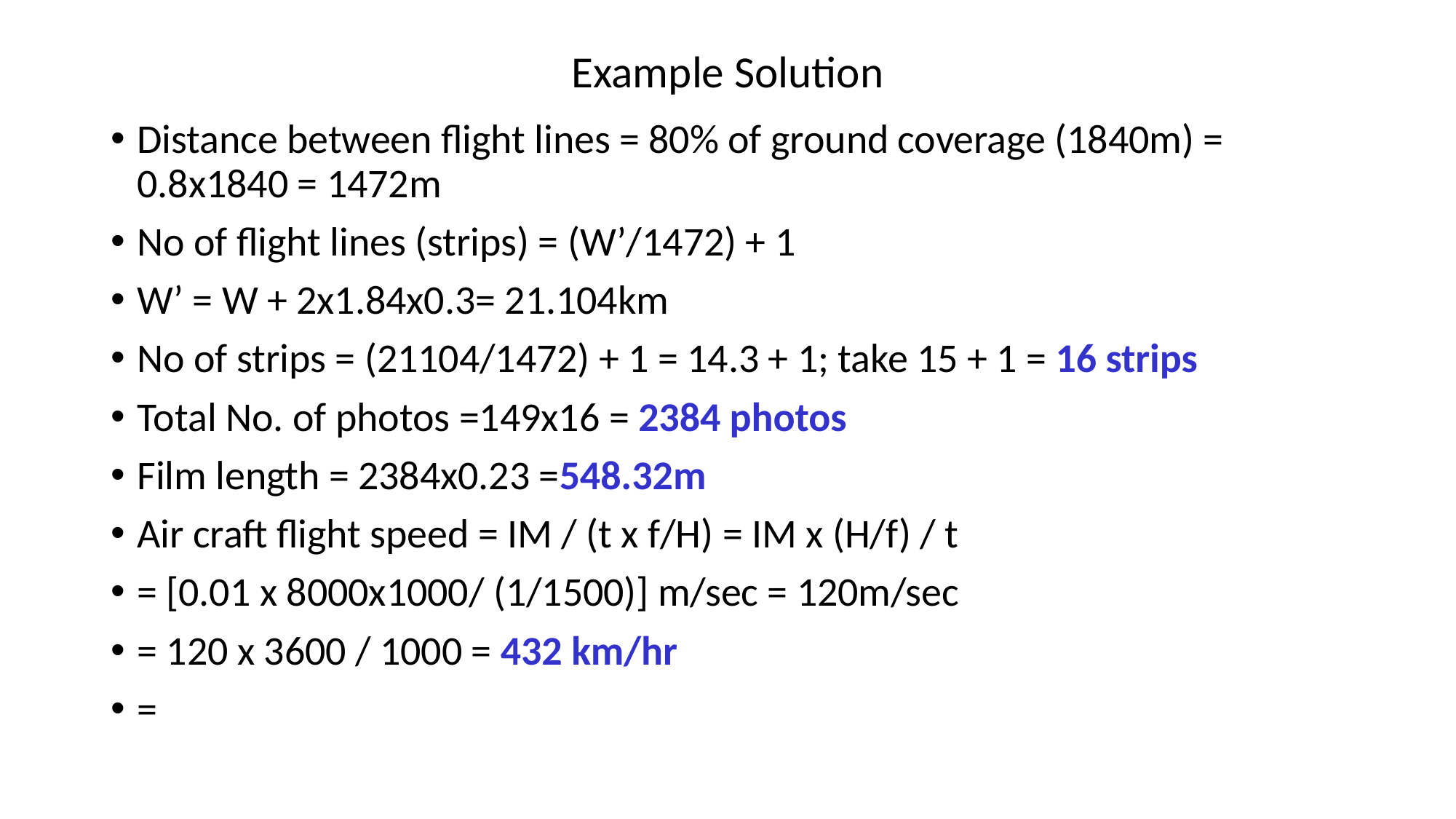

# Example Solution
Distance between flight lines = 80% of ground coverage (1840m) = 0.8x1840 = 1472m
No of flight lines (strips) = (W’/1472) + 1
W’ = W + 2x1.84x0.3= 21.104km
No of strips = (21104/1472) + 1 = 14.3 + 1; take 15 + 1 = 16 strips
Total No. of photos =149x16 = 2384 photos
Film length = 2384x0.23 =548.32m
Air craft flight speed = IM / (t x f/H) = IM x (H/f) / t
= [0.01 x 8000x1000/ (1/1500)] m/sec = 120m/sec
= 120 x 3600 / 1000 = 432 km/hr
=